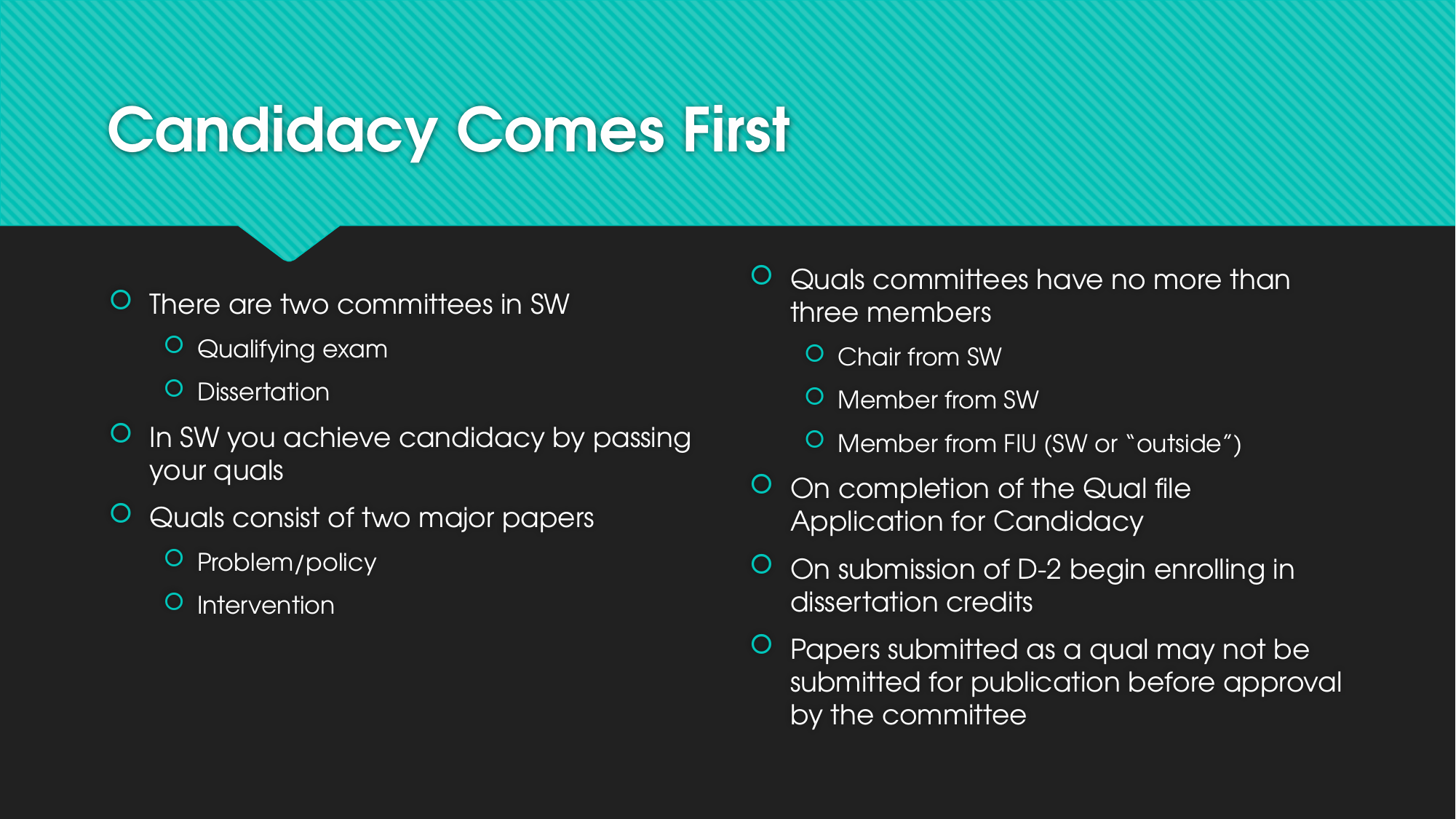

# Candidacy Comes First
Quals committees have no more than three members
Chair from SW
Member from SW
Member from FIU (SW or “outside”)
On completion of the Qual file Application for Candidacy
On submission of D-2 begin enrolling in dissertation credits
Papers submitted as a qual may not be submitted for publication before approval by the committee
There are two committees in SW
Qualifying exam
Dissertation
In SW you achieve candidacy by passing your quals
Quals consist of two major papers
Problem/policy
Intervention